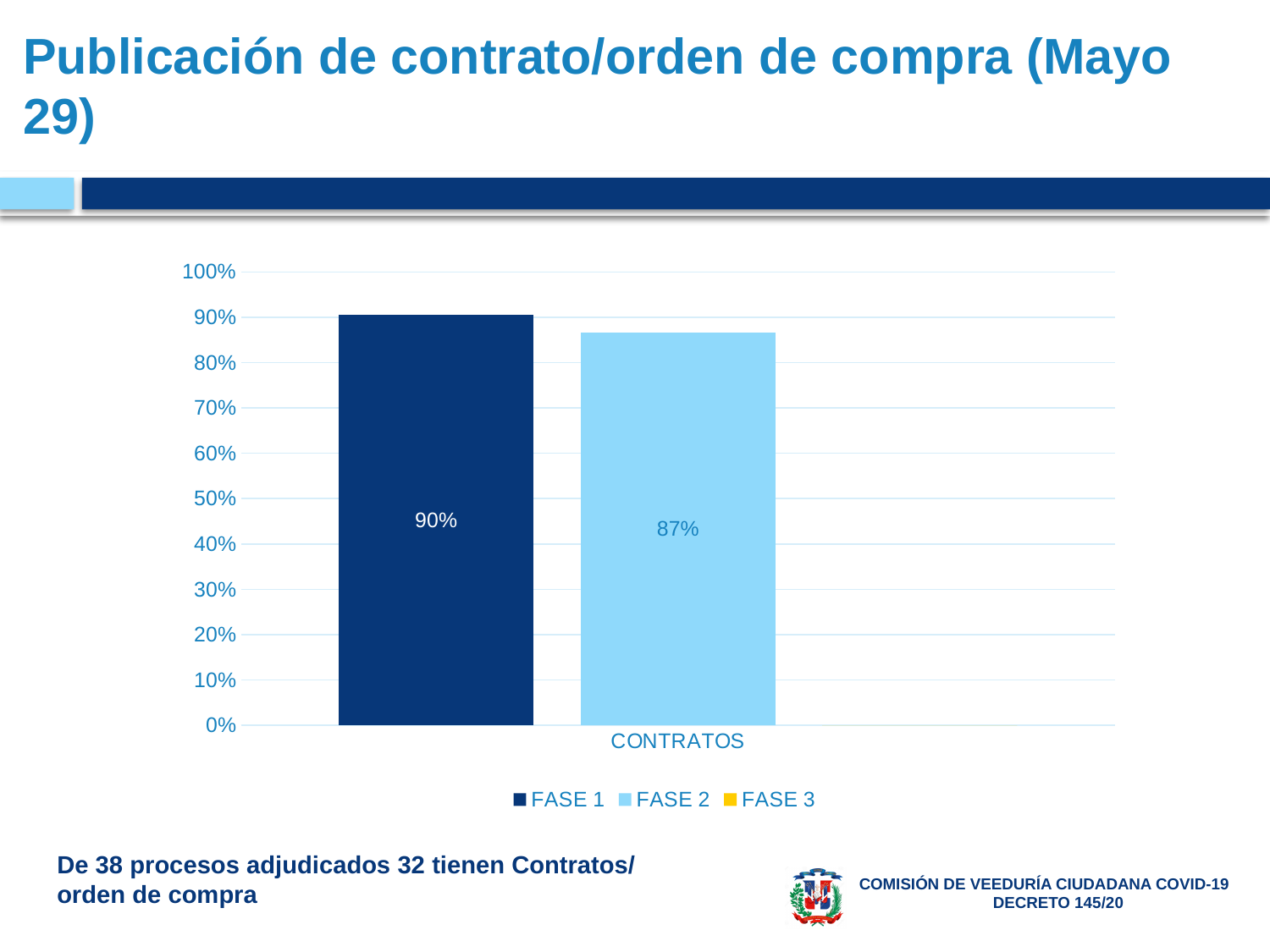

# Publicación de contrato/orden de compra (Mayo 29)

### Chart

| Category | FASE 1 | FASE 2 | FASE 3 |
|---|---|---|---|
| CONTRATOS | 0.9047619047619048 | 0.8666666666666667 | 0.0 |
De 38 procesos adjudicados 32 tienen Contratos/ orden de compra